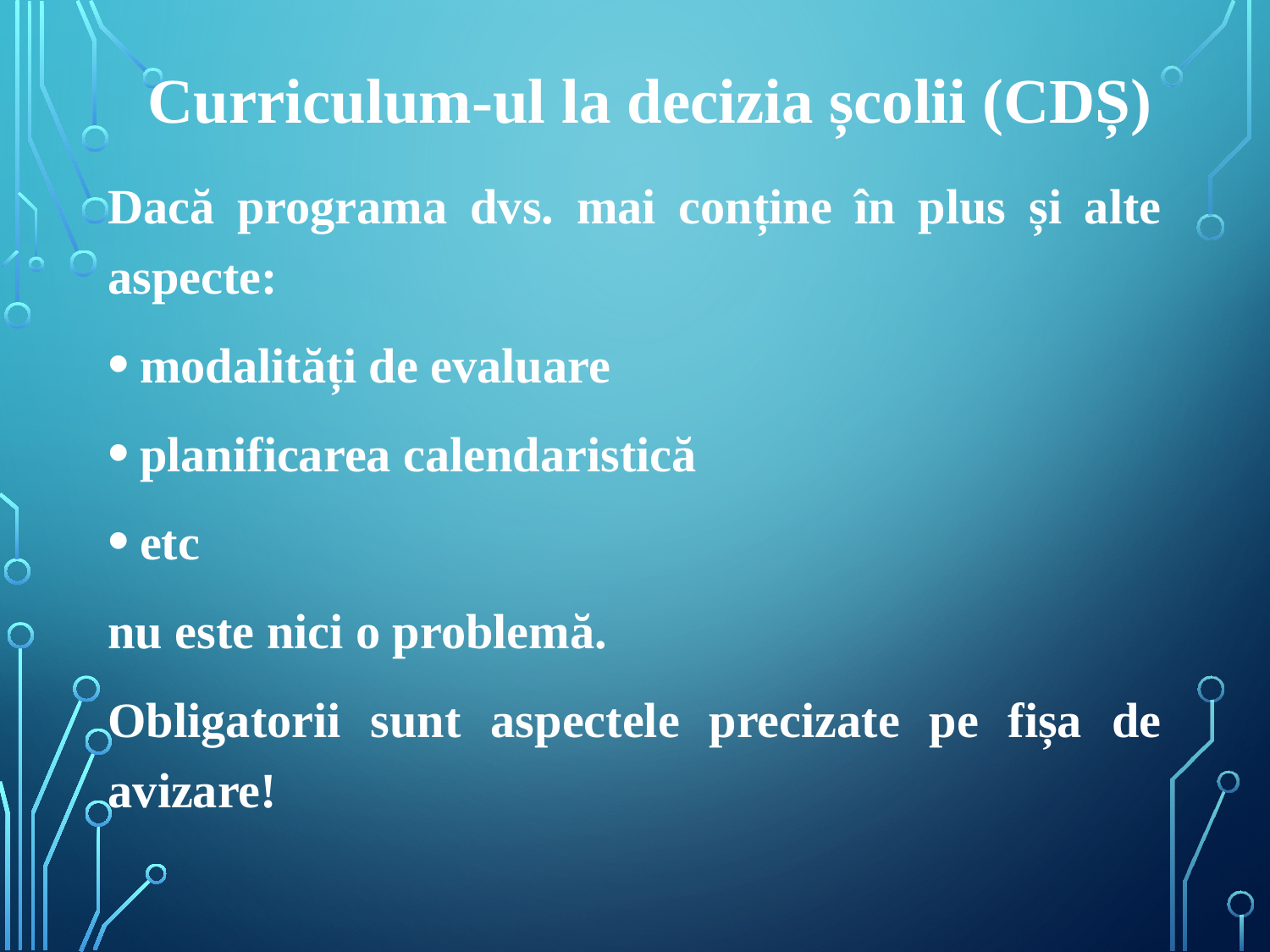

# Curriculum-ul la decizia școlii (CDȘ)
Dacă programa dvs. mai conține în plus și alte aspecte:
modalități de evaluare
planificarea calendaristică
etc
nu este nici o problemă.
Obligatorii sunt aspectele precizate pe fișa de avizare!